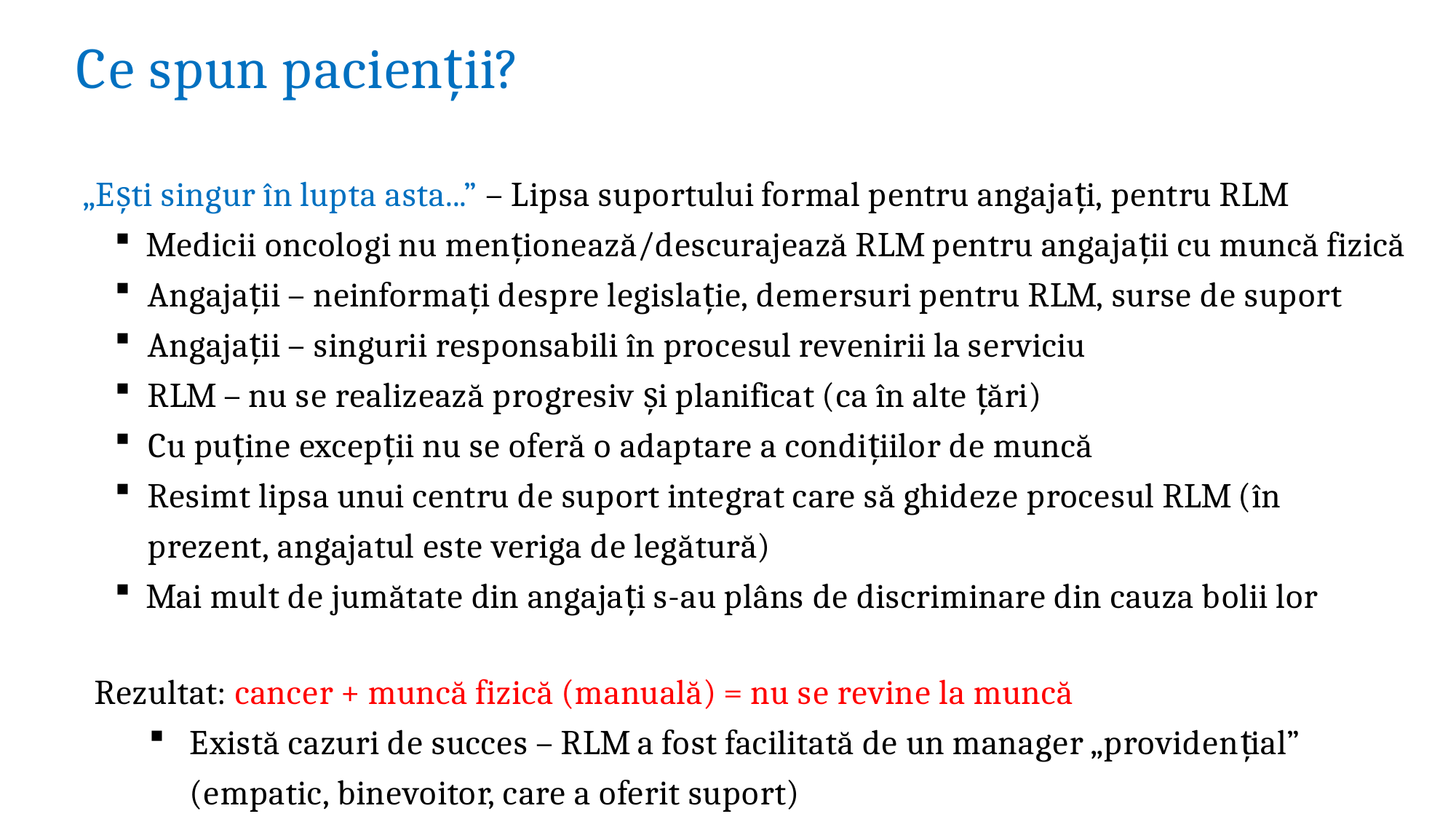

# Ce spun pacienții?
„Ești singur în lupta asta...” – Lipsa suportului formal pentru angajați, pentru RLM
Medicii oncologi nu menționează/descurajează RLM pentru angajații cu muncă fizică
Angajații – neinformați despre legislație, demersuri pentru RLM, surse de suport
Angajații – singurii responsabili în procesul revenirii la serviciu
RLM – nu se realizează progresiv și planificat (ca în alte țări)
Cu puține excepții nu se oferă o adaptare a condițiilor de muncă
Resimt lipsa unui centru de suport integrat care să ghideze procesul RLM (în prezent, angajatul este veriga de legătură)
Mai mult de jumătate din angajați s-au plâns de discriminare din cauza bolii lor

Rezultat: cancer + muncă fizică (manuală) = nu se revine la muncă
Există cazuri de succes – RLM a fost facilitată de un manager „providențial” (empatic, binevoitor, care a oferit suport)